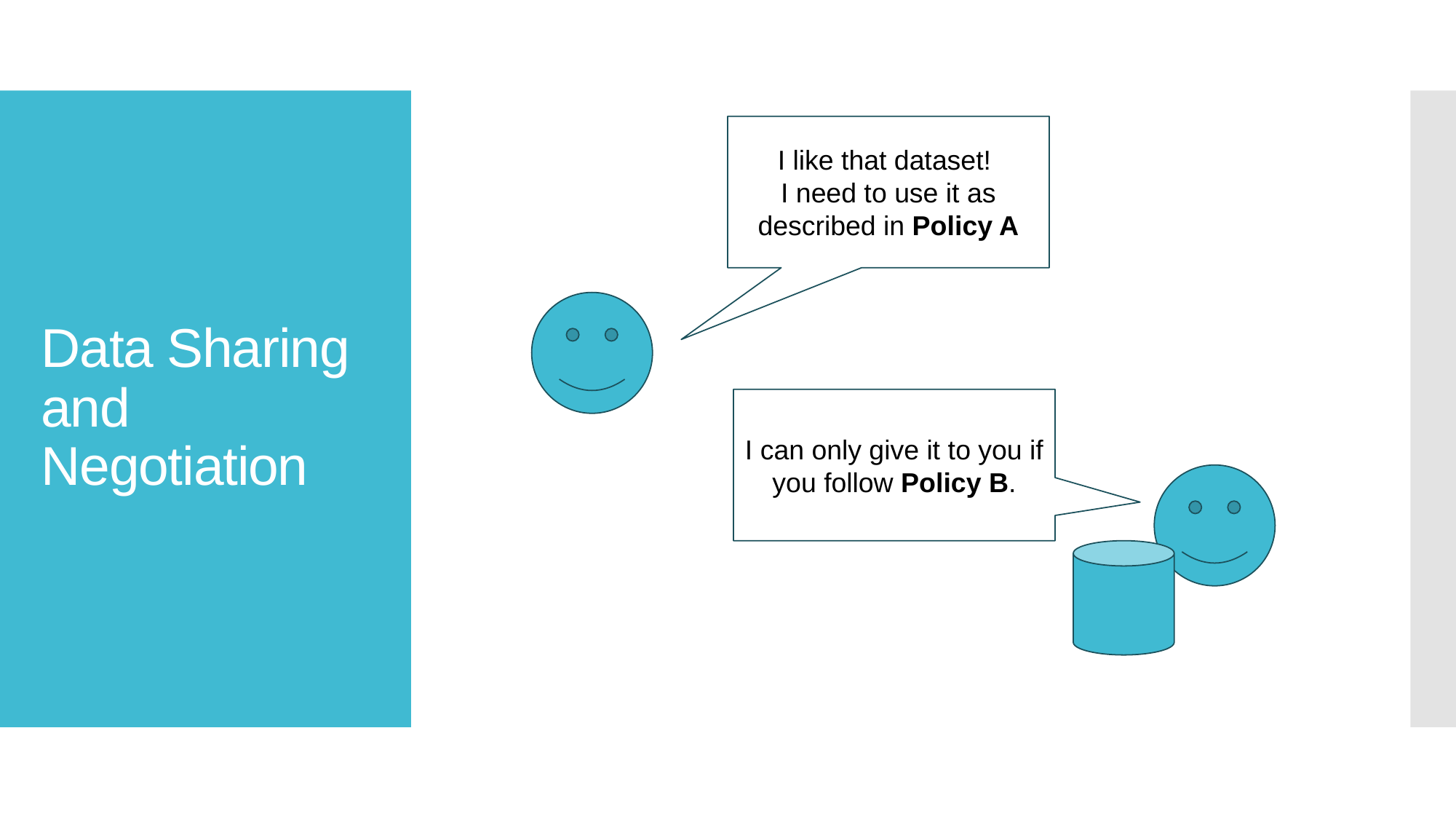

I like that dataset!
I need to use it as described in Policy A
# Data Sharing and Negotiation

I can only give it to you if you follow Policy B.